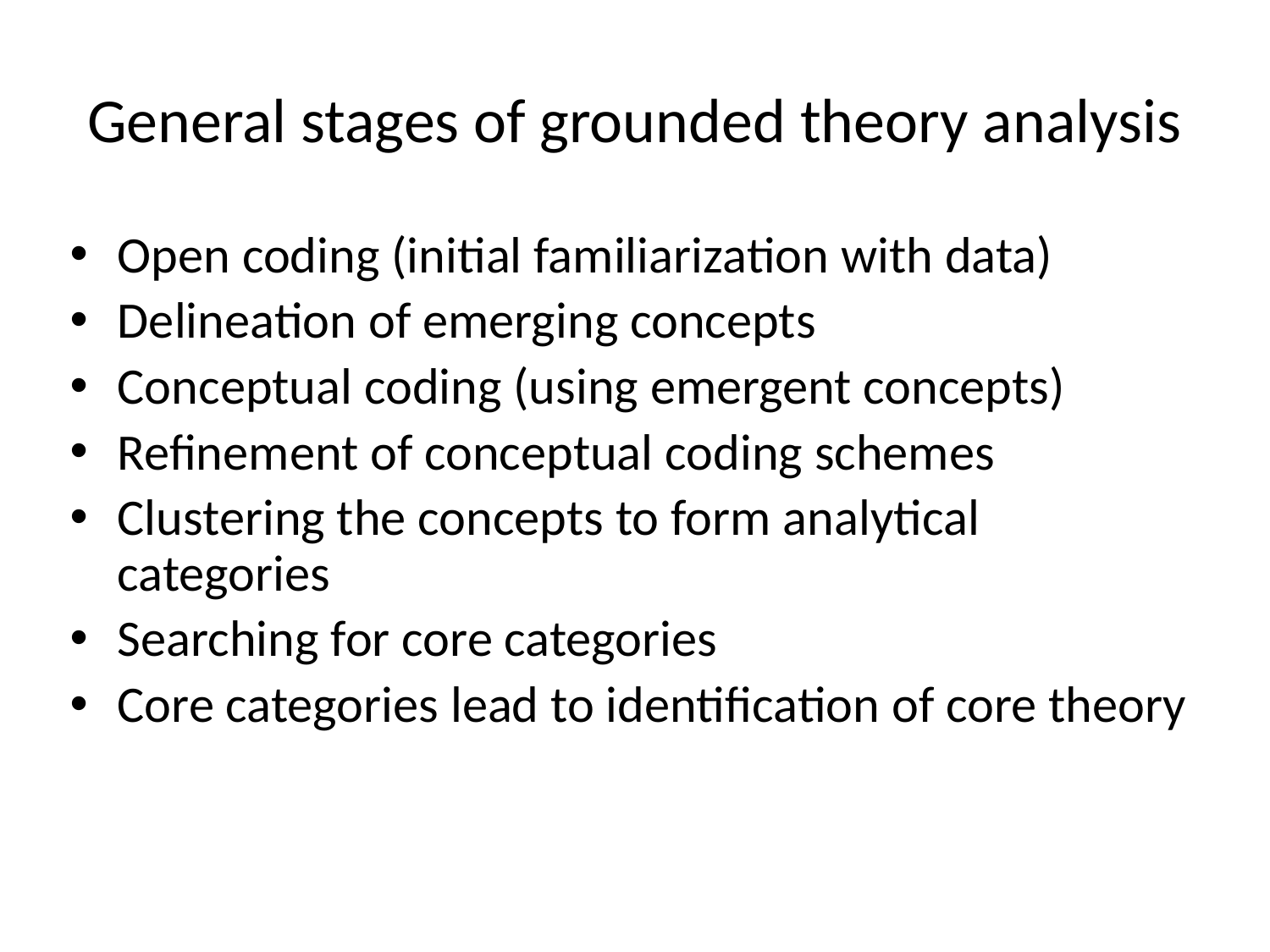

# General stages of grounded theory analysis
Open coding (initial familiarization with data)
Delineation of emerging concepts
Conceptual coding (using emergent concepts)
Refinement of conceptual coding schemes
Clustering the concepts to form analytical categories
Searching for core categories
Core categories lead to identification of core theory